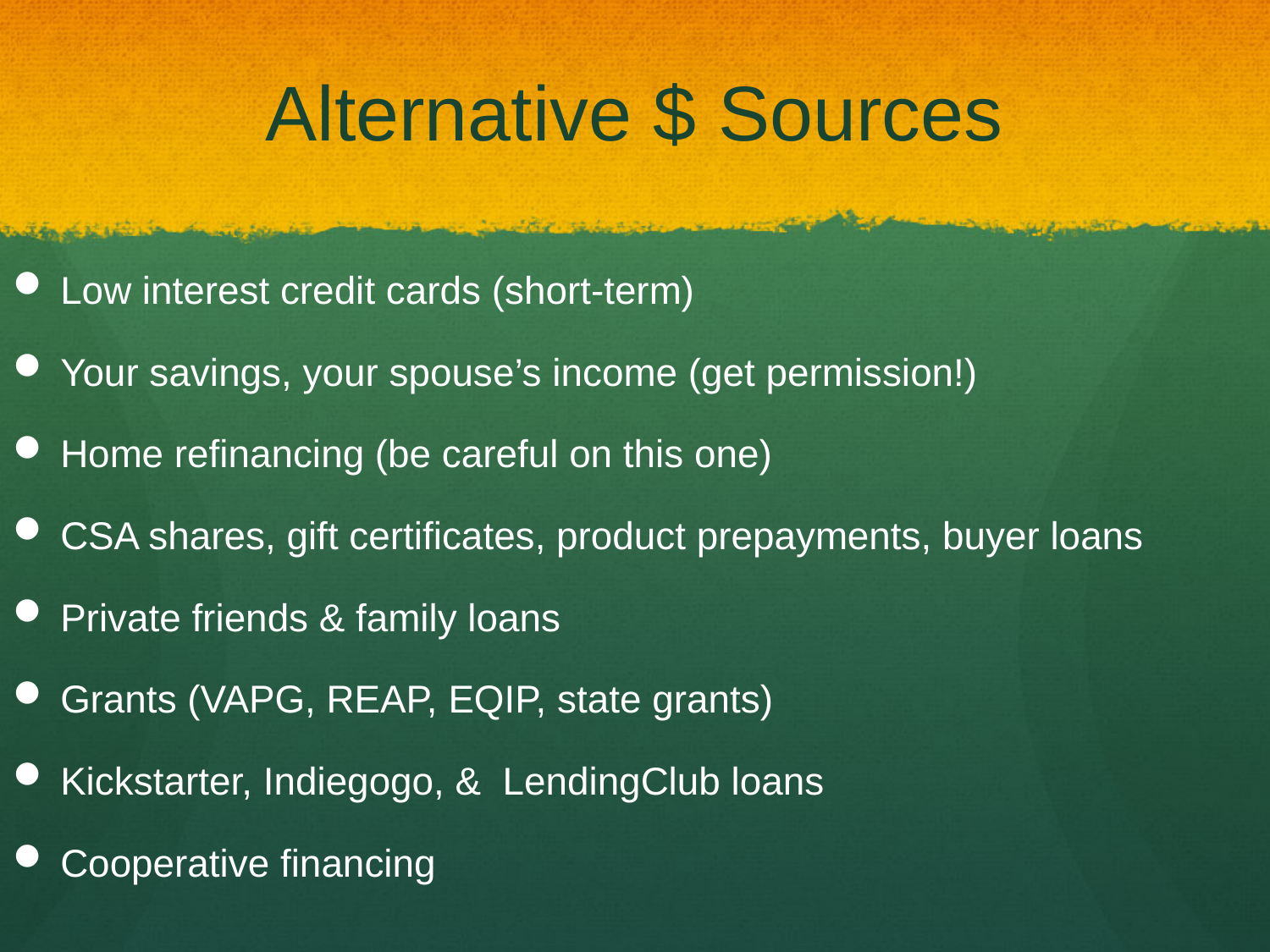

# Alternative $ Sources
Low interest credit cards (short-term)
Your savings, your spouse’s income (get permission!)
Home refinancing (be careful on this one)
CSA shares, gift certificates, product prepayments, buyer loans
Private friends & family loans
Grants (VAPG, REAP, EQIP, state grants)
Kickstarter, Indiegogo, &  LendingClub loans
Cooperative financing